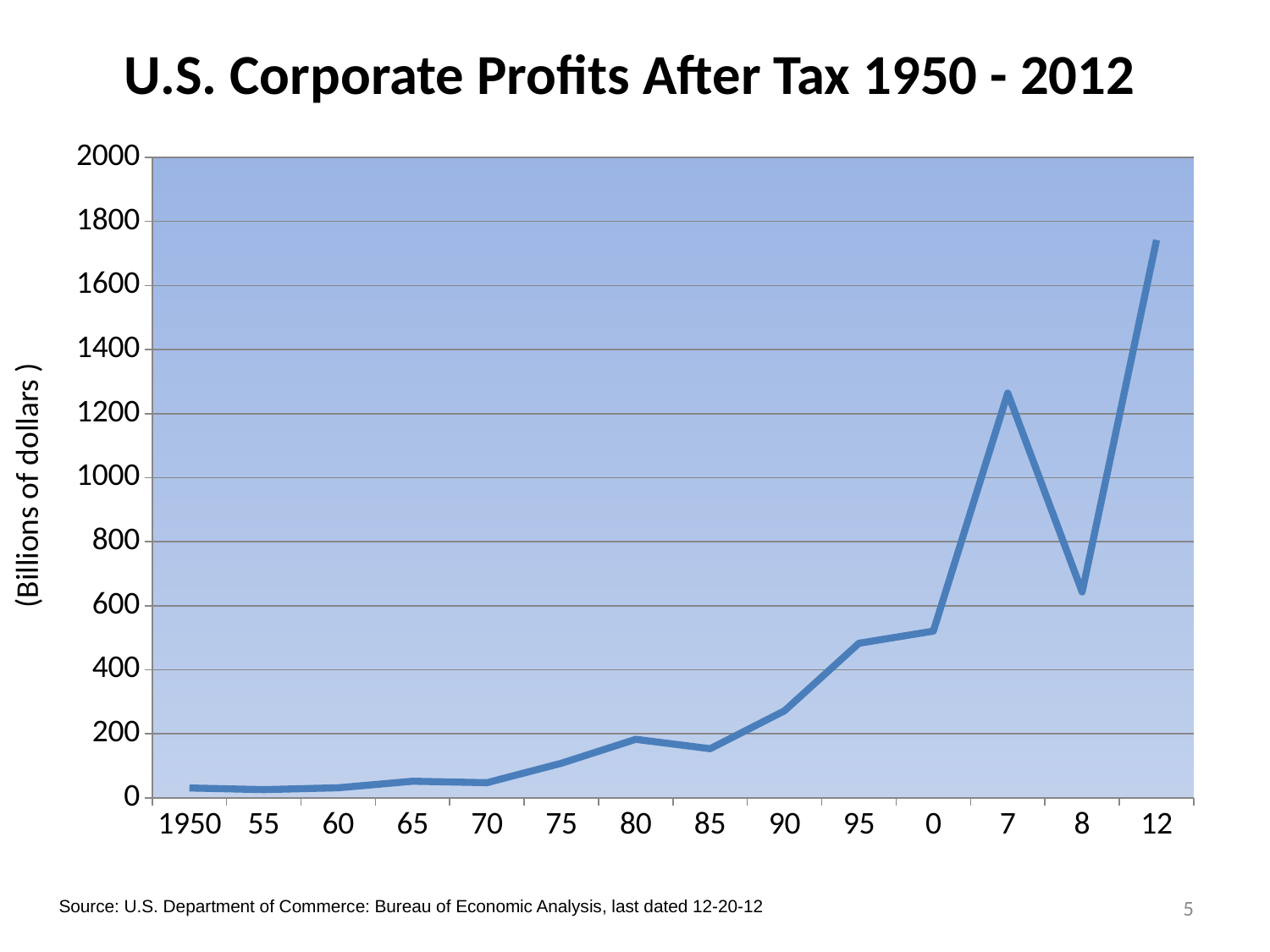

U.S. Corporate Profits After Tax 1950 - 2012

### Chart

| Category | Series 1 |
|---|---|
| 1950 | 30.8 |
| 55 | 25.6 |
| 60 | 31.5 |
| 65 | 51.9 |
| 70 | 47.3 |
| 75 | 108.1 |
| 80 | 182.8 |
| 85 | 153.5 |
| 90 | 271.89999999999975 |
| 95 | 482.7 |
| 0 | 520.6 |
| 7 | 1264.0 |
| 8 | 643.0 |
| 12 | 1742.0 |
(Billions of dollars )
5
Source: U.S. Department of Commerce: Bureau of Economic Analysis, last dated 12-20-12